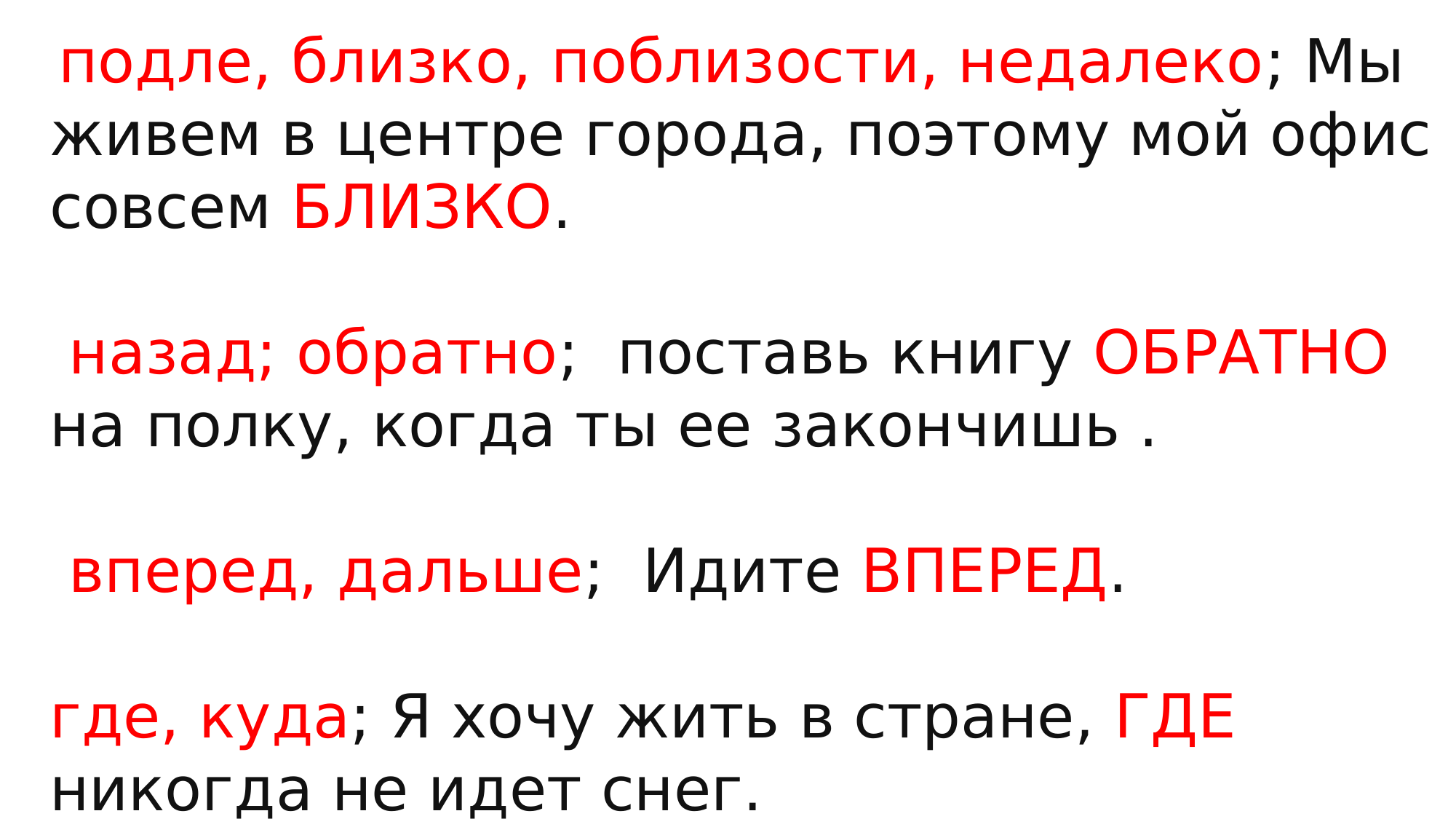

подле, близко, поблизости, недалеко; Мы живем в центре города, поэтому мой офис совсем БЛИЗКО.

 назад; обратно;  поставь книгу ОБРАТНО на полку, когда ты ее закончишь .

 вперед, дальше;  Идите ВПЕРЕД.

где, куда; Я хочу жить в стране, ГДЕ никогда не идет снег.